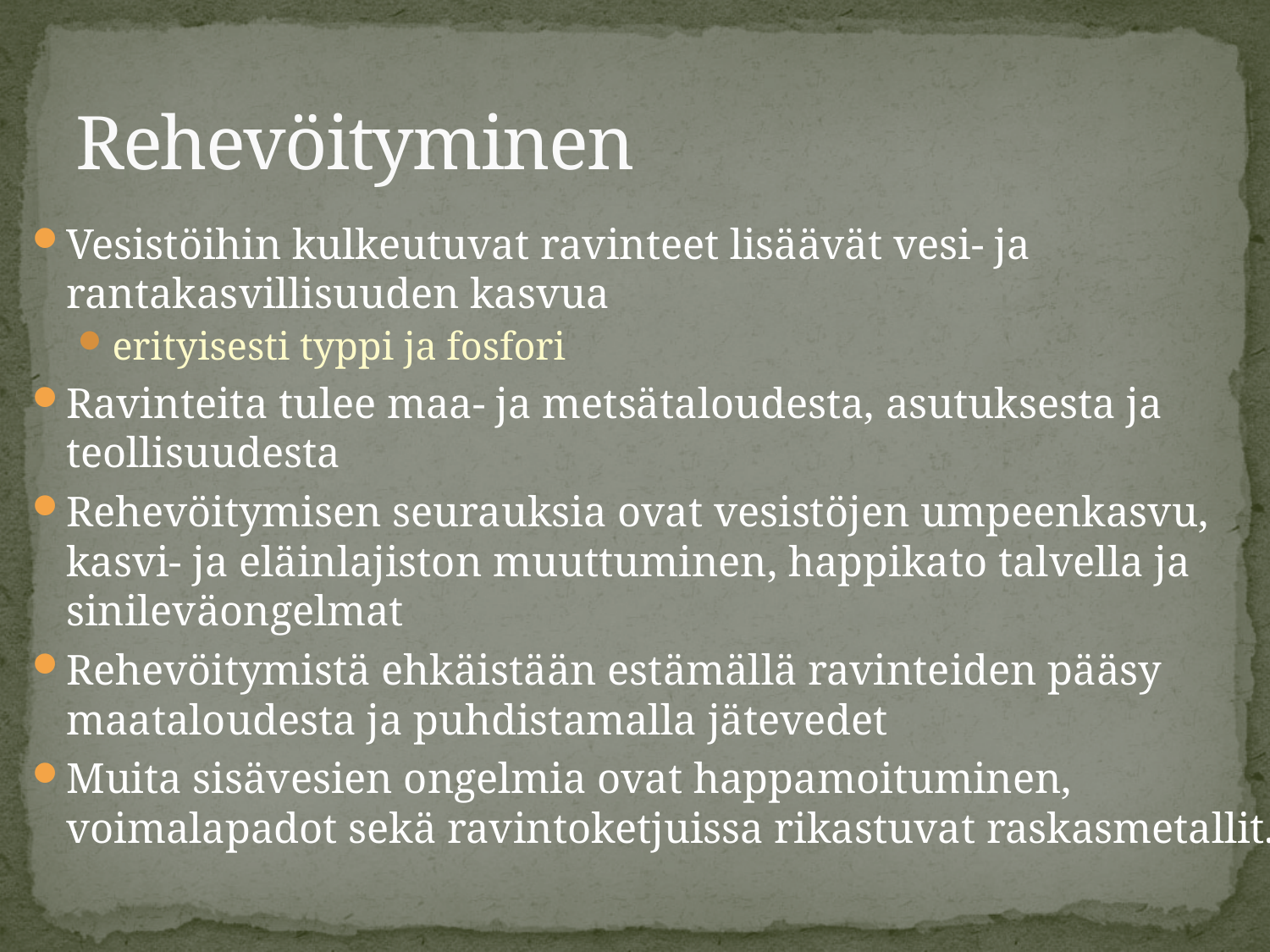

# Rehevöityminen
Vesistöihin kulkeutuvat ravinteet lisäävät vesi- ja rantakasvillisuuden kasvua
erityisesti typpi ja fosfori
Ravinteita tulee maa- ja metsätaloudesta, asutuksesta ja teollisuudesta
Rehevöitymisen seurauksia ovat vesistöjen umpeenkasvu, kasvi- ja eläinlajiston muuttuminen, happikato talvella ja sinileväongelmat
Rehevöitymistä ehkäistään estämällä ravinteiden pääsy maataloudesta ja puhdistamalla jätevedet
Muita sisävesien ongelmia ovat happamoituminen, voimalapadot sekä ravintoketjuissa rikastuvat raskasmetallit.